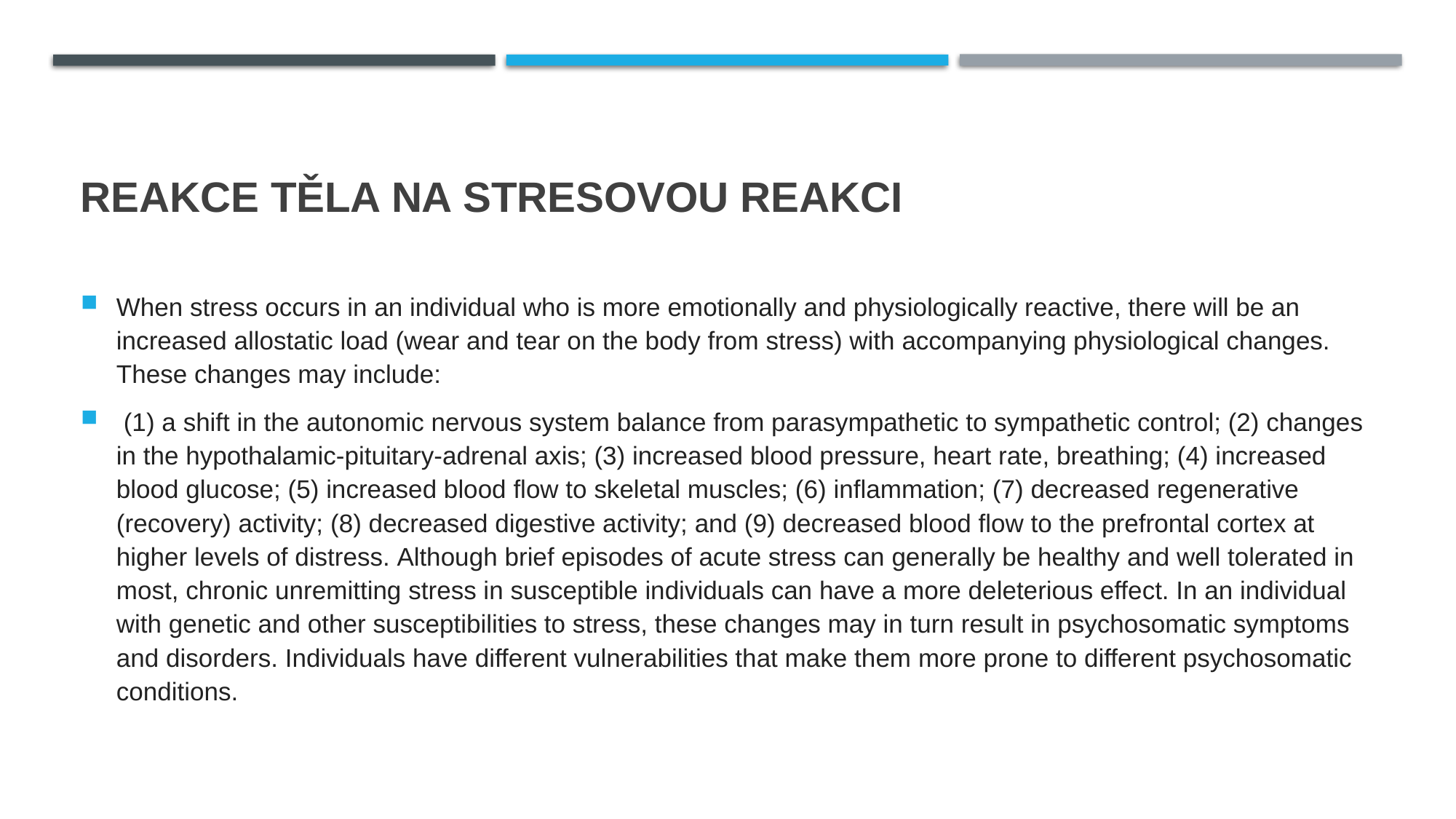

# Reakce těla na stresovou reakci
When stress occurs in an individual who is more emotionally and physiologically reactive, there will be an increased allostatic load (wear and tear on the body from stress) with accompanying physiological changes. These changes may include:
 (1) a shift in the autonomic nervous system balance from parasympathetic to sympathetic control; (2) changes in the hypothalamic-pituitary-adrenal axis; (3) increased blood pressure, heart rate, breathing; (4) increased blood glucose; (5) increased blood flow to skeletal muscles; (6) inflammation; (7) decreased regenerative (recovery) activity; (8) decreased digestive activity; and (9) decreased blood flow to the prefrontal cortex at higher levels of distress. Although brief episodes of acute stress can generally be healthy and well tolerated in most, chronic unremitting stress in susceptible individuals can have a more deleterious effect. In an individual with genetic and other susceptibilities to stress, these changes may in turn result in psychosomatic symptoms and disorders. Individuals have different vulnerabilities that make them more prone to different psychosomatic conditions.